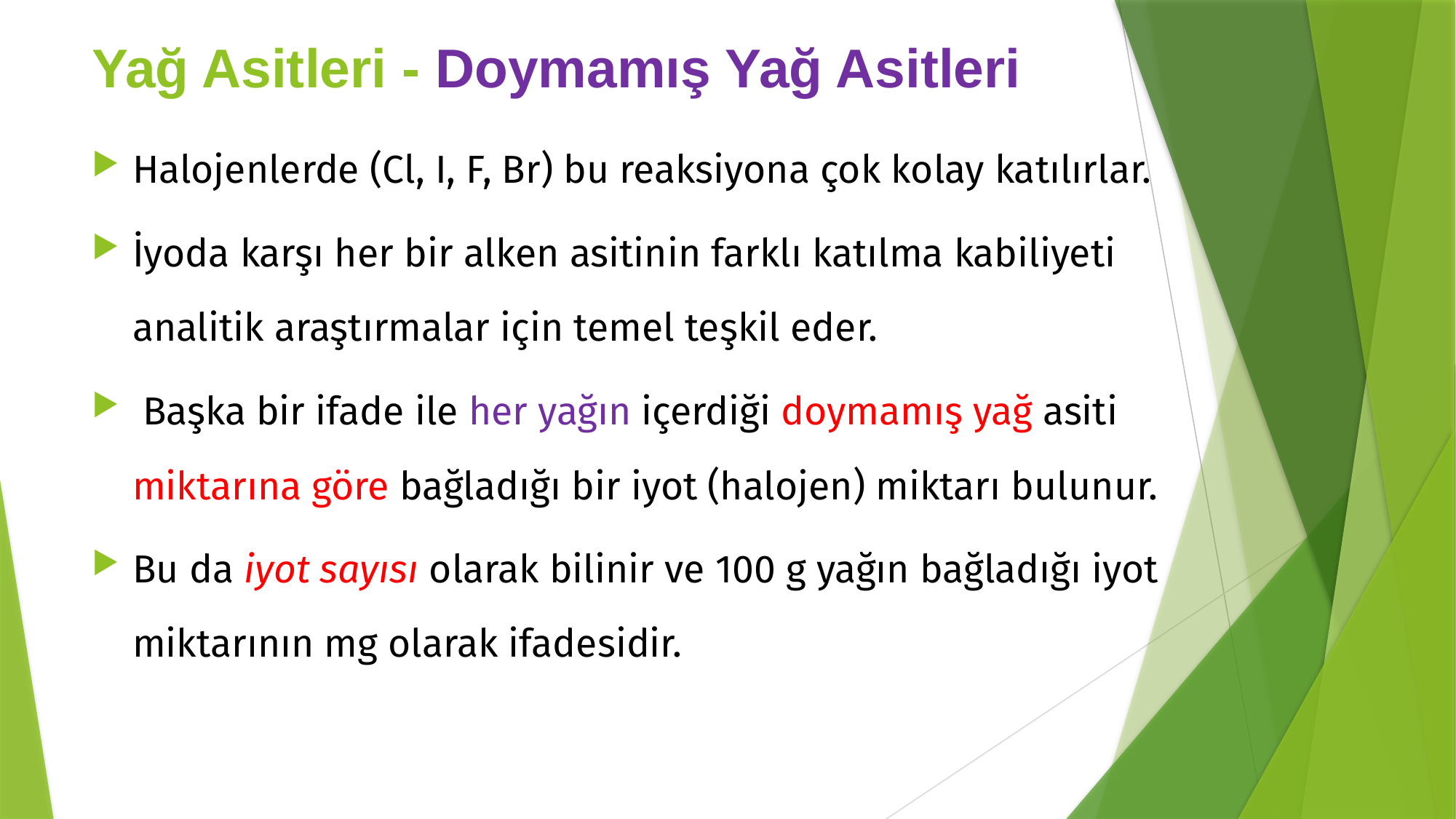

Yağ Asitleri - Doymamış Yağ Asitleri
Halojenlerde (Cl, I, F, Br) bu reaksiyona çok kolay katılırlar.
İyoda karşı her bir alken asitinin farklı katılma kabiliyeti analitik araştırmalar için temel teşkil eder.
 Başka bir ifade ile her yağın içerdiği doymamış yağ asiti miktarına göre bağladığı bir iyot (halojen) miktarı bulunur.
Bu da iyot sayısı olarak bilinir ve 100 g yağın bağladığı iyot miktarının mg olarak ifadesidir.